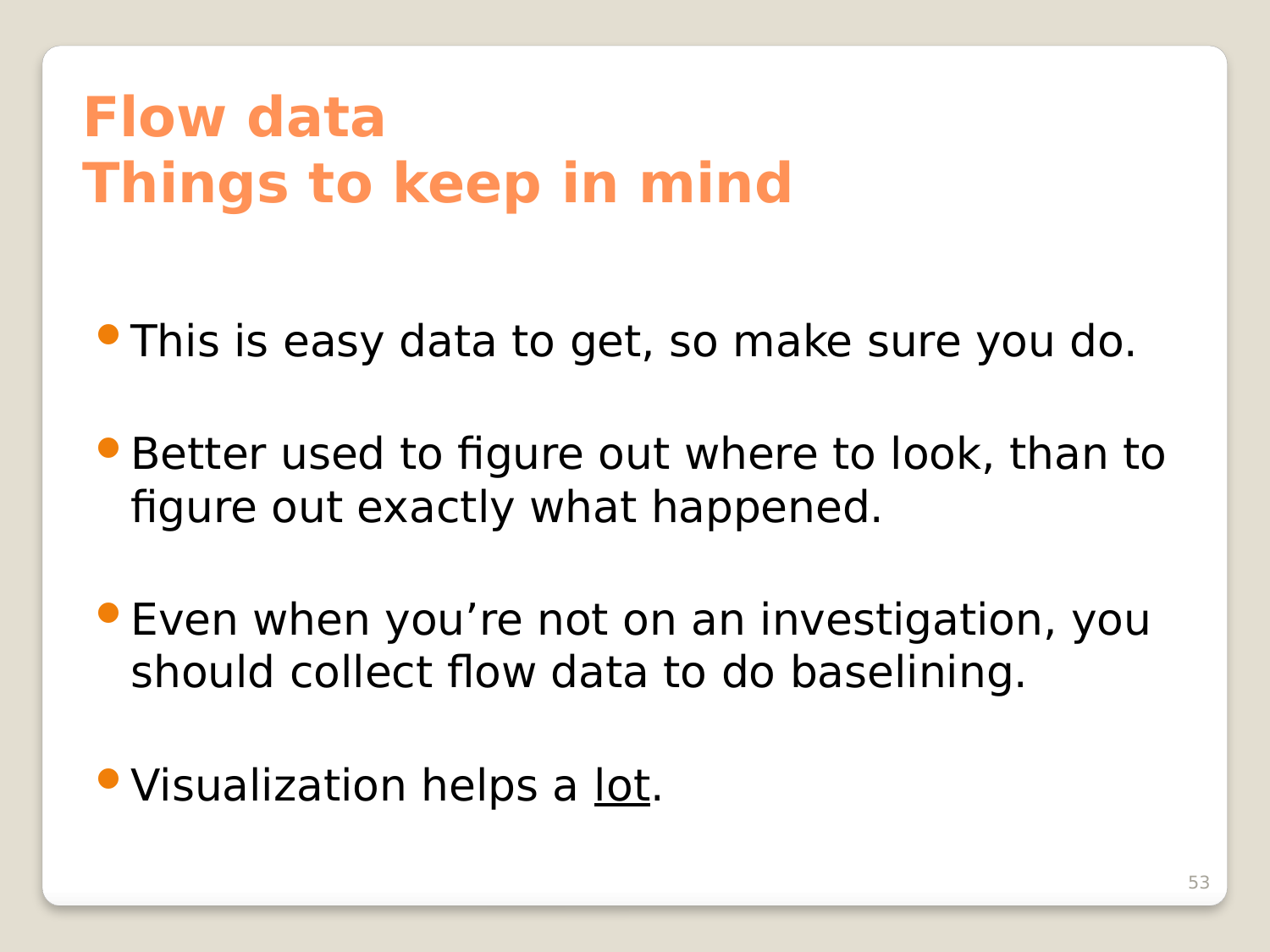

# Flow data Things to keep in mind

This is easy data to get, so make sure you do.

Better used to figure out where to look, than to figure out exactly what happened.

Even when you’re not on an investigation, you should collect flow data to do baselining.

Visualization helps a lot.

53